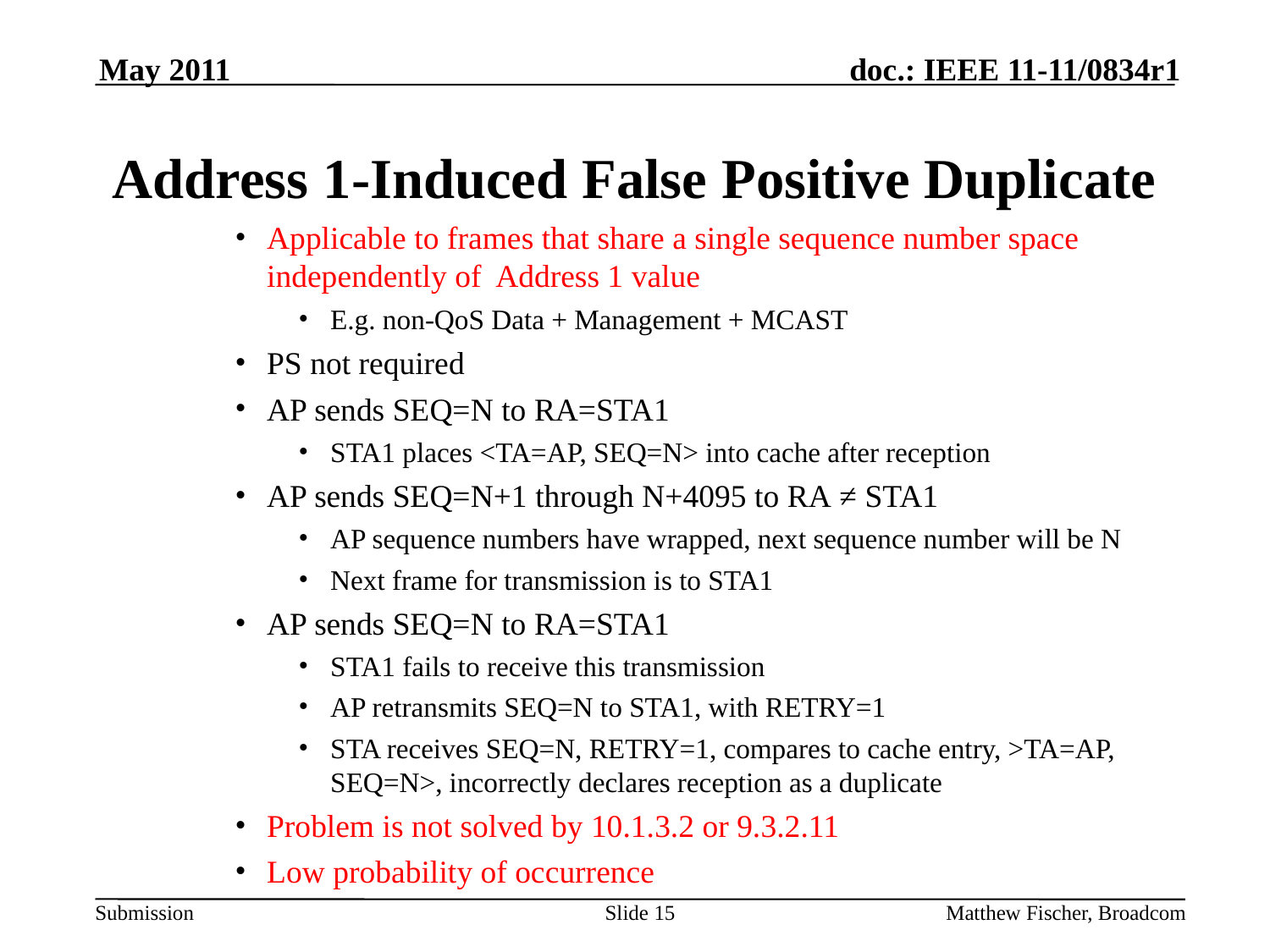

May 2011
# Address 1-Induced False Positive Duplicate
Applicable to frames that share a single sequence number space independently of  Address 1 value
E.g. non-QoS Data + Management + MCAST
PS not required
AP sends SEQ=N to RA=STA1
STA1 places <TA=AP, SEQ=N> into cache after reception
AP sends SEQ=N+1 through N+4095 to RA ≠ STA1
AP sequence numbers have wrapped, next sequence number will be N
Next frame for transmission is to STA1
AP sends SEQ=N to RA=STA1
STA1 fails to receive this transmission
AP retransmits SEQ=N to STA1, with RETRY=1
STA receives SEQ=N, RETRY=1, compares to cache entry, >TA=AP, SEQ=N>, incorrectly declares reception as a duplicate
Problem is not solved by 10.1.3.2 or 9.3.2.11
Low probability of occurrence
Slide 15
Matthew Fischer, Broadcom